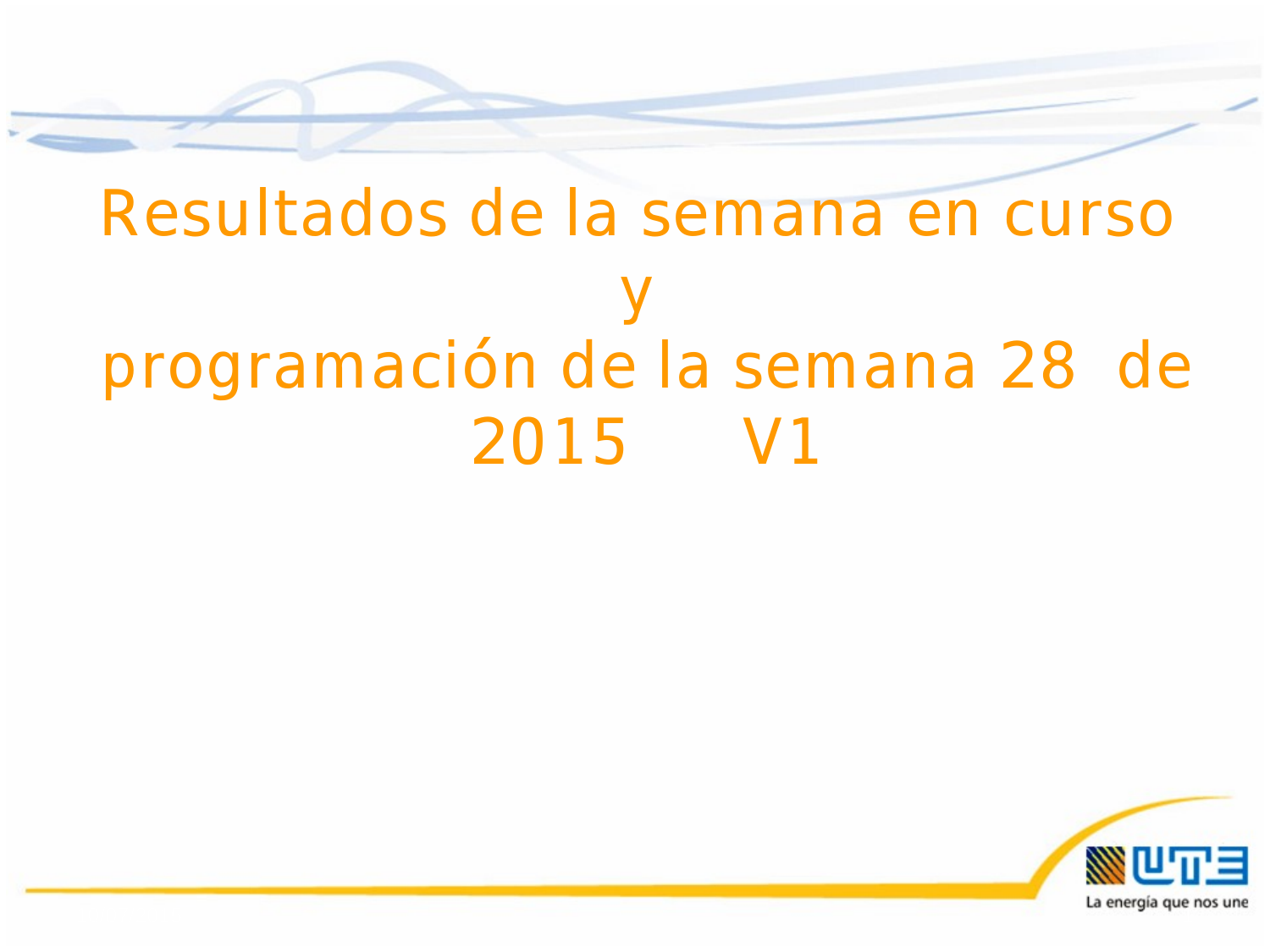

Resultados de la semana en curso
y
programación de la semana 28  de 2015      V1
10/07/2015
1
1